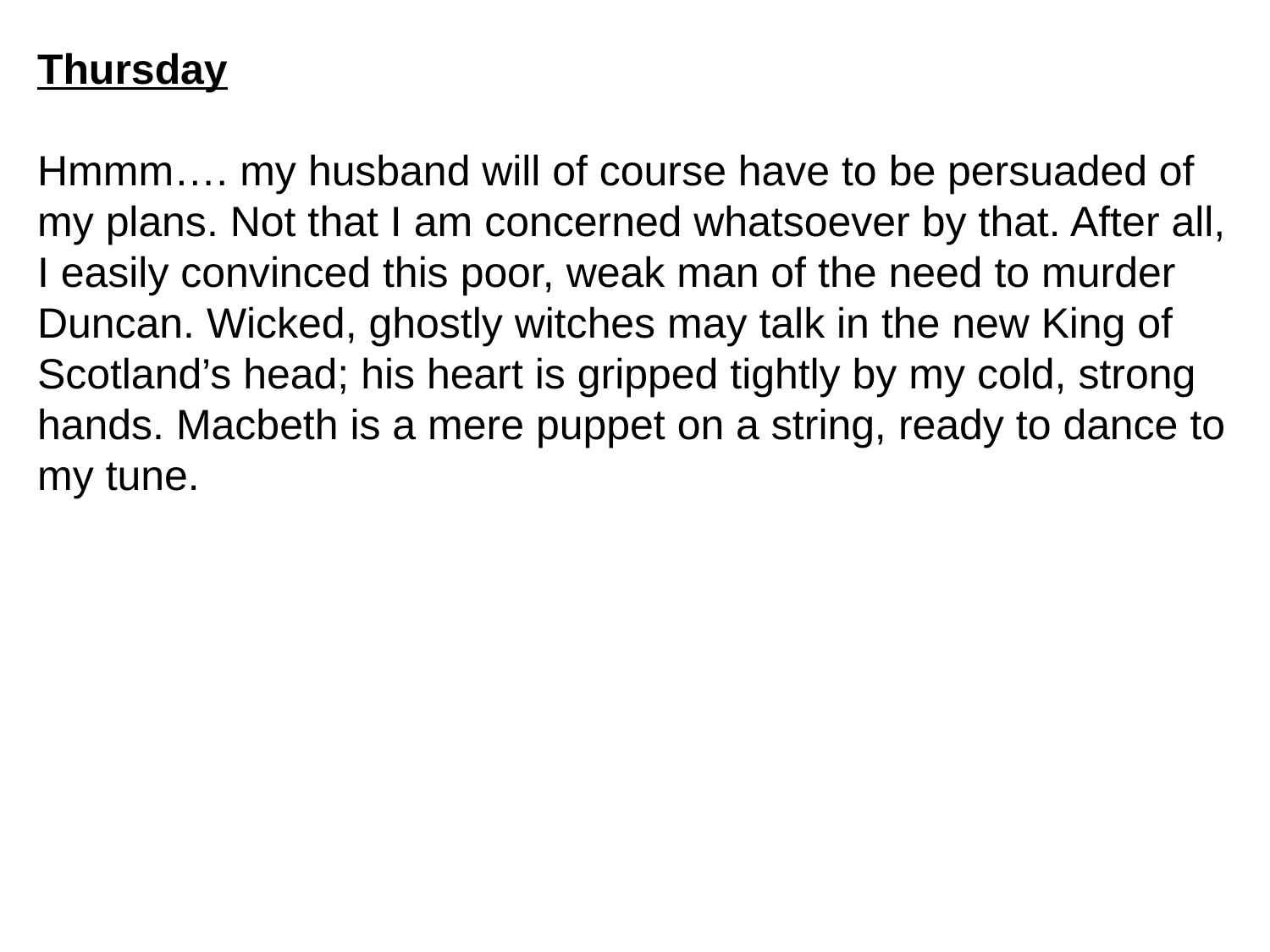

Thursday

Hmmm…. my husband will of course have to be persuaded of my plans. Not that I am concerned whatsoever by that. After all, I easily convinced this poor, weak man of the need to murder Duncan. Wicked, ghostly witches may talk in the new King of Scotland’s head; his heart is gripped tightly by my cold, strong hands. Macbeth is a mere puppet on a string, ready to dance to my tune.